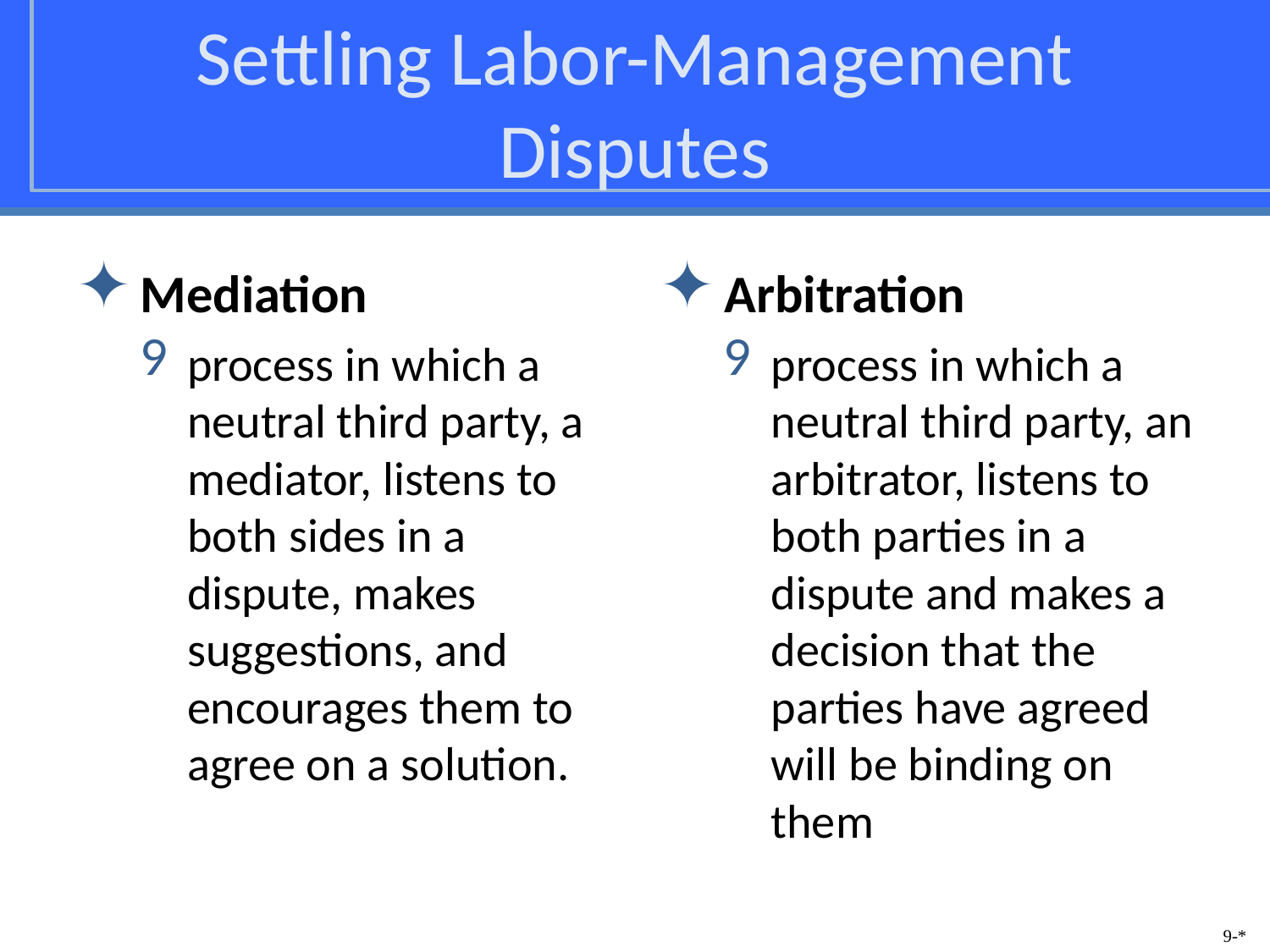

# Settling Labor-Management Disputes
Mediation
process in which a neutral third party, a mediator, listens to both sides in a dispute, makes suggestions, and encourages them to agree on a solution.
Arbitration
process in which a neutral third party, an arbitrator, listens to both parties in a dispute and makes a decision that the parties have agreed will be binding on them